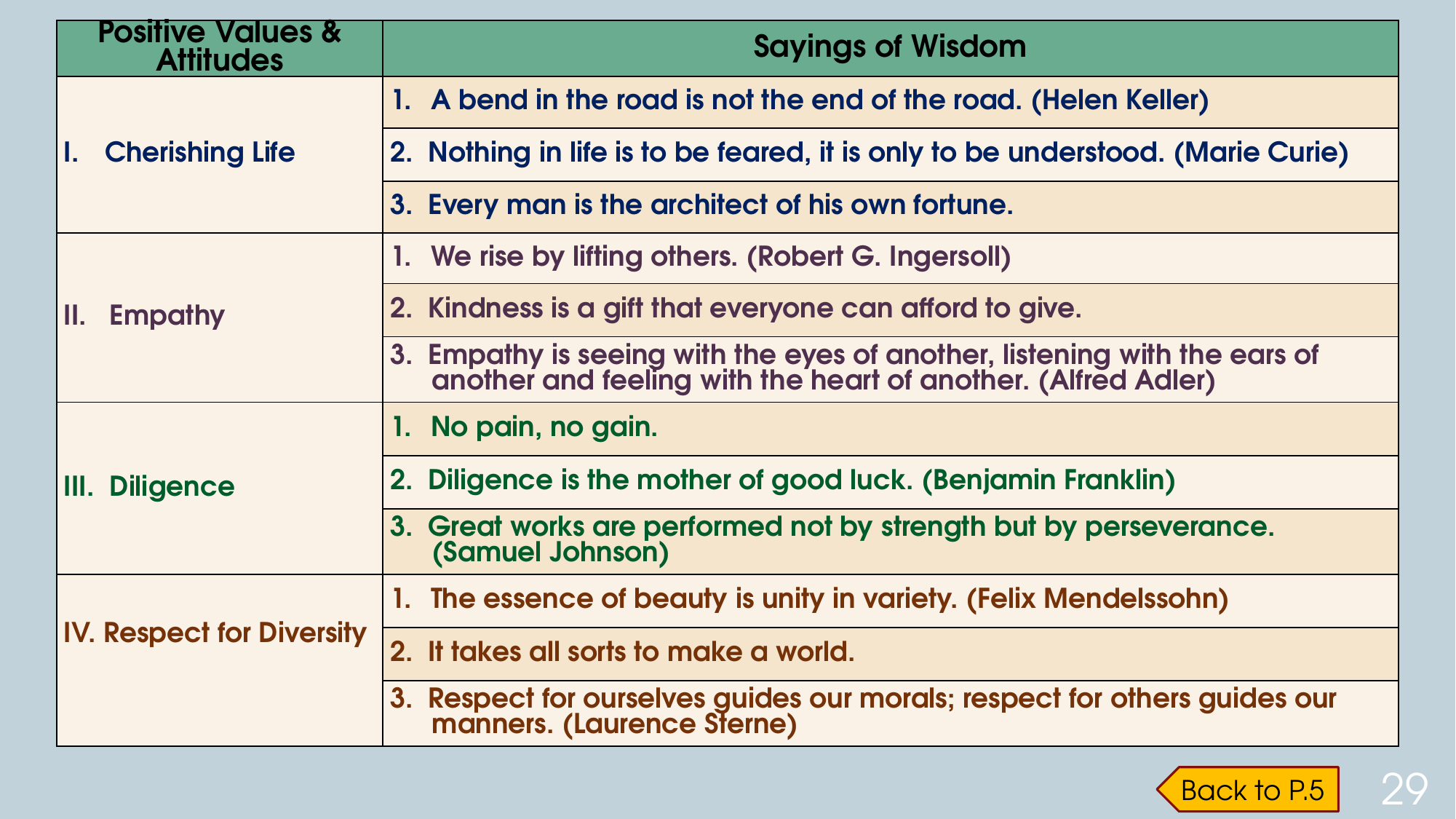

| Positive Values & Attitudes | Sayings of Wisdom |
| --- | --- |
| Cherishing Life | A bend in the road is not the end of the road. (Helen Keller) |
|  | 2. Nothing in life is to be feared, it is only to be understood. (Marie Curie) |
|  | 3. Every man is the architect of his own fortune. |
| II. Empathy | We rise by lifting others. (Robert G. Ingersoll) |
|  | 2. Kindness is a gift that everyone can afford to give. |
|  | 3. Empathy is seeing with the eyes of another, listening with the ears of another and feeling with the heart of another. (Alfred Adler) |
| III. Diligence | No pain, no gain. |
|  | 2. Diligence is the mother of good luck. (Benjamin Franklin) |
|  | 3. Great works are performed not by strength but by perseverance. (Samuel Johnson) |
| IV. Respect for Diversity | The essence of beauty is unity in variety. (Felix Mendelssohn) |
|  | 2. It takes all sorts to make a world. |
|  | 3. Respect for ourselves guides our morals; respect for others guides our manners. (Laurence Sterne) |
29
Back to P.5